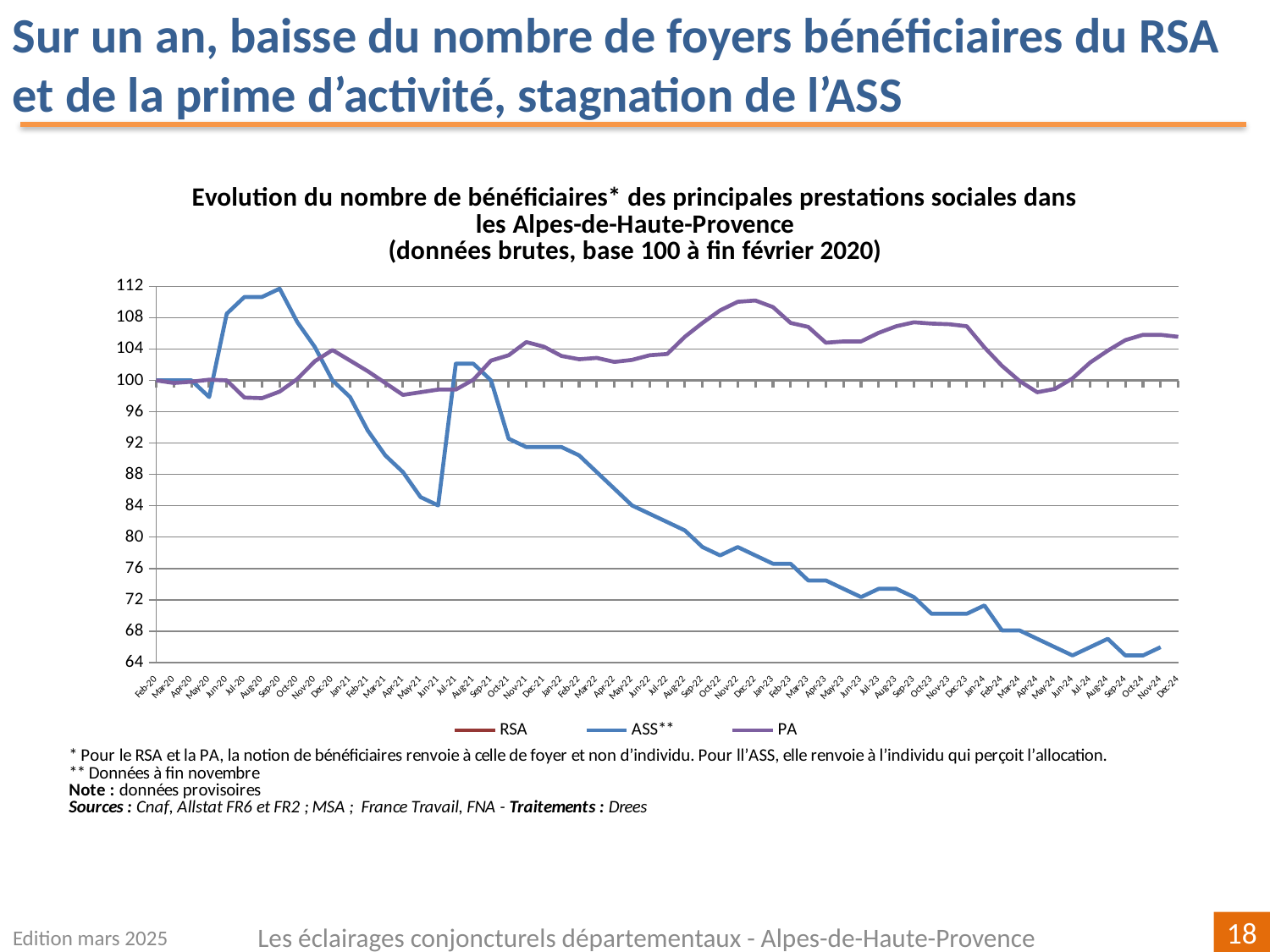

Sur un an, baisse du nombre de foyers bénéficiaires du RSA et de la prime d’activité, stagnation de l’ASS

### Chart: Evolution du nombre de bénéficiaires* des principales prestations sociales dans les Alpes-de-Haute-Provence
(données brutes, base 100 à fin février 2020)

| Category |  |  |  |
|---|---|---|---|
| 43862 | 100.0 | 100.0 | 100.0 |
| 43891 | 101.83066361556064 | 100.0 | 99.66301600673968 |
| 43922 | 103.4324942791762 | 100.0 | 99.83150800336983 |
| 43952 | 104.57665903890161 | 97.87234042553192 | 100.08424599831507 |
| 43983 | 105.49199084668193 | 108.51063829787233 | 100.0 |
| 44013 | 106.40732265446225 | 110.63829787234043 | 97.80960404380792 |
| 44044 | 107.78032036613271 | 110.63829787234043 | 97.72535804549284 |
| 44075 | 107.78032036613271 | 111.70212765957446 | 98.56781802864364 |
| 44105 | 108.00915331807781 | 107.4468085106383 | 100.16849199663017 |
| 44136 | 108.92448512585813 | 104.25531914893618 | 102.44313395113731 |
| 44166 | 108.69565217391303 | 100.0 | 103.87531592249368 |
| 44197 | 108.23798627002287 | 97.87234042553192 | 102.5273799494524 |
| 44228 | 108.23798627002287 | 93.61702127659575 | 101.17944397641112 |
| 44256 | 107.32265446224257 | 90.42553191489363 | 99.66301600673968 |
| 44287 | 106.40732265446225 | 88.29787234042553 | 98.14658803706824 |
| 44317 | 104.80549199084668 | 85.1063829787234 | 98.48357203032856 |
| 44348 | 102.2883295194508 | 84.04255319148936 | 98.82055602358888 |
| 44378 | 102.51716247139588 | 102.12765957446808 | 98.82055602358888 |
| 44409 | 101.83066361556064 | 102.12765957446808 | 100.08424599831507 |
| 44440 | 101.37299771167048 | 100.0 | 102.5273799494524 |
| 44470 | 100.2288329519451 | 92.5531914893617 | 103.20134793597305 |
| 44501 | 100.91533180778032 | 91.48936170212765 | 104.88626790227464 |
| 44531 | 99.77116704805492 | 91.48936170212765 | 104.29654591406907 |
| 44562 | 100.0 | 91.48936170212765 | 103.11710193765795 |
| 44593 | 99.54233409610984 | 90.42553191489363 | 102.69587194608256 |
| 44621 | 100.2288329519451 | 88.29787234042553 | 102.86436394271273 |
| 44652 | 100.45766590389016 | 86.17021276595744 | 102.35888795282224 |
| 44682 | 100.0 | 84.04255319148936 | 102.61162594776746 |
| 44713 | 99.08466819221968 | 82.97872340425532 | 103.20134793597305 |
| 44743 | 99.08466819221968 | 81.91489361702128 | 103.3698399326032 |
| 44774 | 97.48283752860412 | 80.85106382978722 | 105.56023588879529 |
| 44805 | 98.16933638443935 | 78.72340425531915 | 107.32940185341195 |
| 44835 | 97.94050343249427 | 77.6595744680851 | 108.93007582139849 |
| 44866 | 98.8558352402746 | 78.72340425531915 | 110.02527379949451 |
| 44896 | 99.31350114416476 | 77.6595744680851 | 110.19376579612468 |
| 44927 | 98.8558352402746 | 76.59574468085107 | 109.35130581297388 |
| 44958 | 99.08466819221968 | 76.59574468085107 | 107.32940185341195 |
| 44986 | 98.8558352402746 | 74.46808510638297 | 106.82392586352148 |
| 45017 | 98.16933638443935 | 74.46808510638297 | 104.80202190395956 |
| 45047 | 98.39816933638444 | 73.40425531914893 | 104.97051390058971 |
| 45078 | 97.02517162471396 | 72.3404255319149 | 104.97051390058971 |
| 45108 | 95.88100686498856 | 73.40425531914893 | 106.06571187868576 |
| 45139 | 94.73684210526315 | 73.40425531914893 | 106.90817186183656 |
| 45170 | 94.27917620137299 | 72.3404255319149 | 107.41364785172705 |
| 45200 | 94.27917620137299 | 70.2127659574468 | 107.24515585509688 |
| 45231 | 94.73684210526315 | 70.2127659574468 | 107.1609098567818 |
| 45261 | 94.73684210526315 | 70.2127659574468 | 106.90817186183656 |
| 45292 | 94.50800915331807 | 71.27659574468085 | 104.212299915754 |
| 45323 | 94.50800915331807 | 68.08510638297872 | 101.85341196293176 |
| 45352 | 94.50800915331807 | 68.08510638297872 | 99.91575400168492 |
| 45383 | 94.73684210526315 | 67.02127659574468 | 98.48357203032856 |
| 45413 | 94.96567505720824 | 65.95744680851064 | 98.90480202190396 |
| 45444 | 94.73684210526315 | 64.8936170212766 | 100.25273799494524 |
| 45474 | 93.59267734553775 | 65.95744680851064 | 102.27464195450715 |
| 45505 | 92.44851258581235 | 67.02127659574468 | 103.79106992417859 |
| 45536 | 93.13501144164759 | 64.8936170212766 | 105.13900589721987 |
| 45566 | 93.82151029748283 | 64.8936170212766 | 105.81297388374051 |
| 45597 | 93.13501144164759 | 65.95744680851064 | 105.81297388374051 |
| 45627 | 94.27917620137299 | None | 105.56023588879529 |
Edition mars 2025
Les éclairages conjoncturels départementaux - Alpes-de-Haute-Provence
18